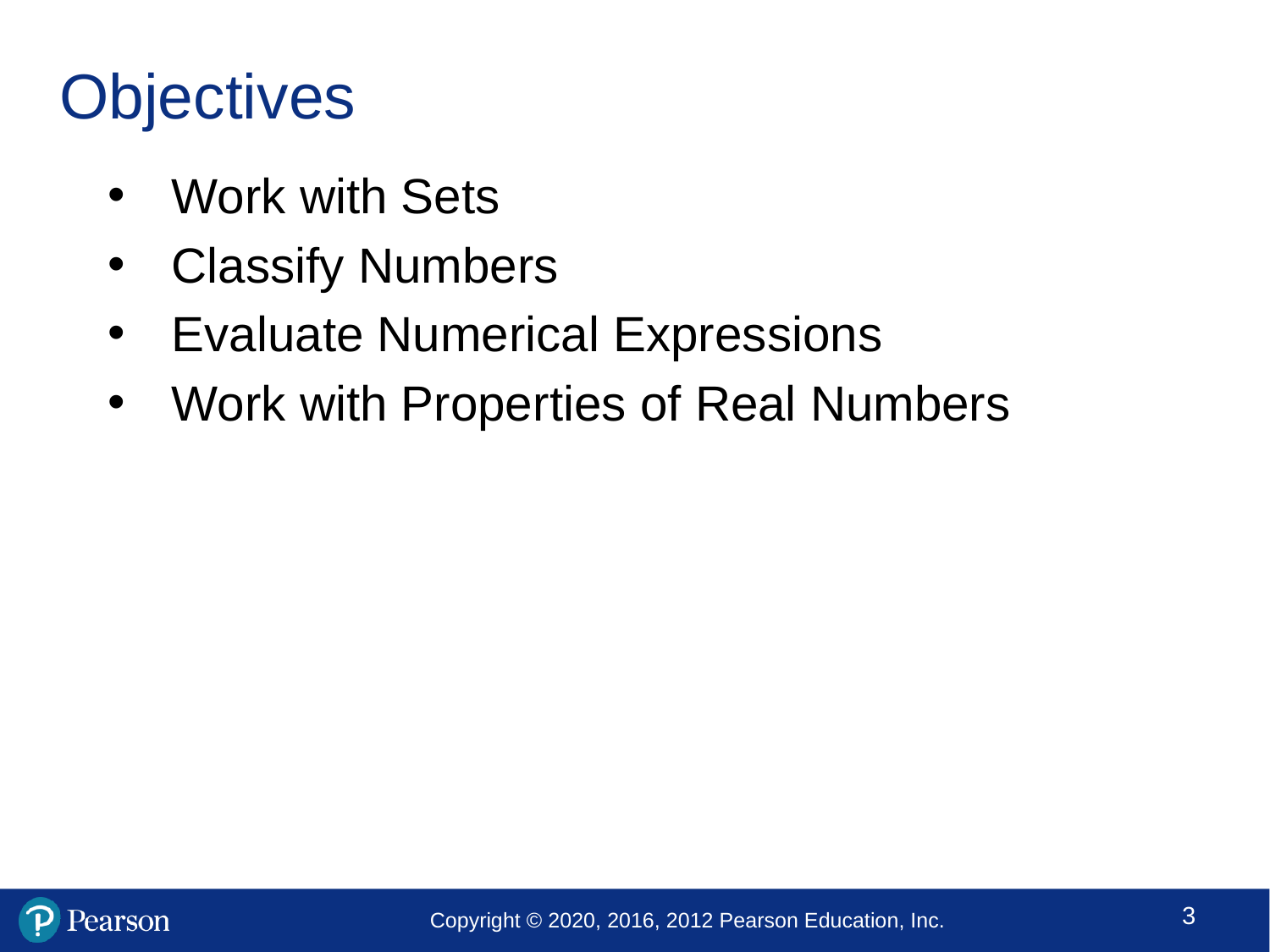

# Objectives
Work with Sets
Classify Numbers
Evaluate Numerical Expressions
Work with Properties of Real Numbers